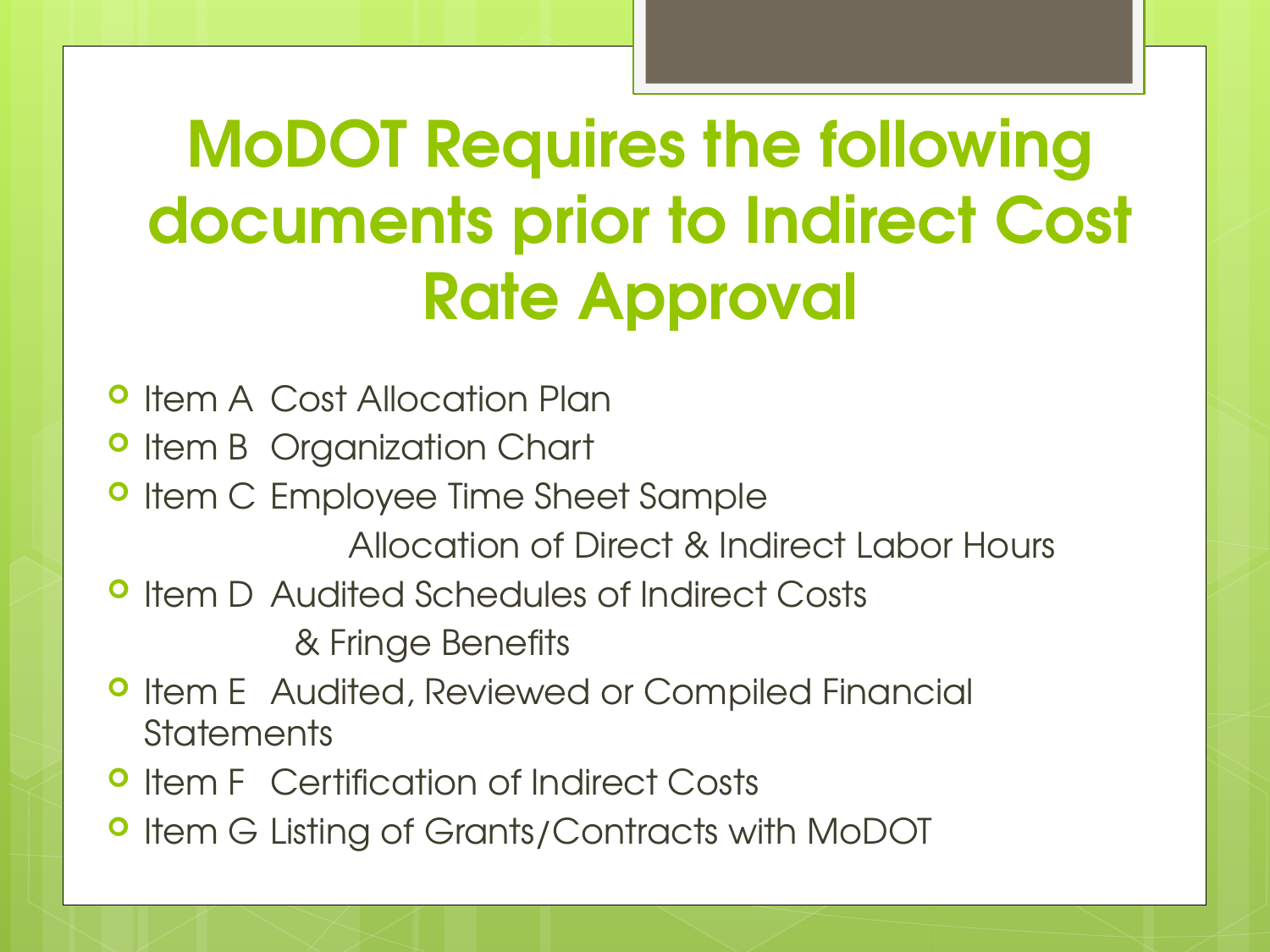

# MoDOT Requires the following documents prior to Indirect Cost Rate Approval
Item A	Cost Allocation Plan
Item B	Organization Chart
Item C	Employee Time Sheet Sample
	Allocation of Direct & Indirect Labor Hours
Item D	Audited Schedules of Indirect Costs
	& Fringe Benefits
Item E	Audited, Reviewed or Compiled Financial 			Statements
Item F	Certification of Indirect Costs
Item G	Listing of Grants/Contracts with MoDOT